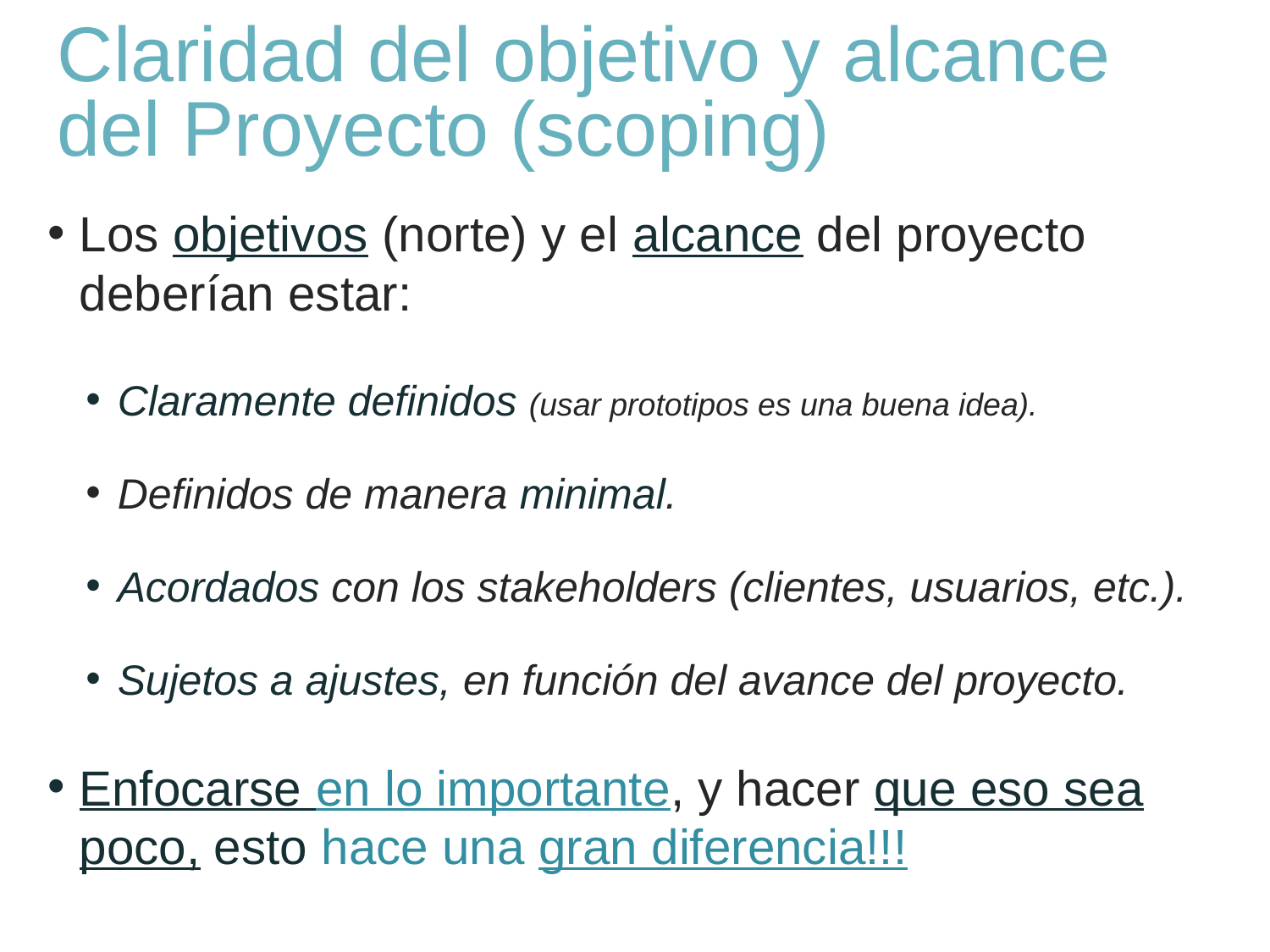

Claridad del objetivo y alcance del Proyecto (scoping)
Los objetivos (norte) y el alcance del proyecto deberían estar:
Claramente definidos (usar prototipos es una buena idea).
Definidos de manera minimal.
Acordados con los stakeholders (clientes, usuarios, etc.).
Sujetos a ajustes, en función del avance del proyecto.
Enfocarse en lo importante, y hacer que eso sea poco, esto hace una gran diferencia!!!